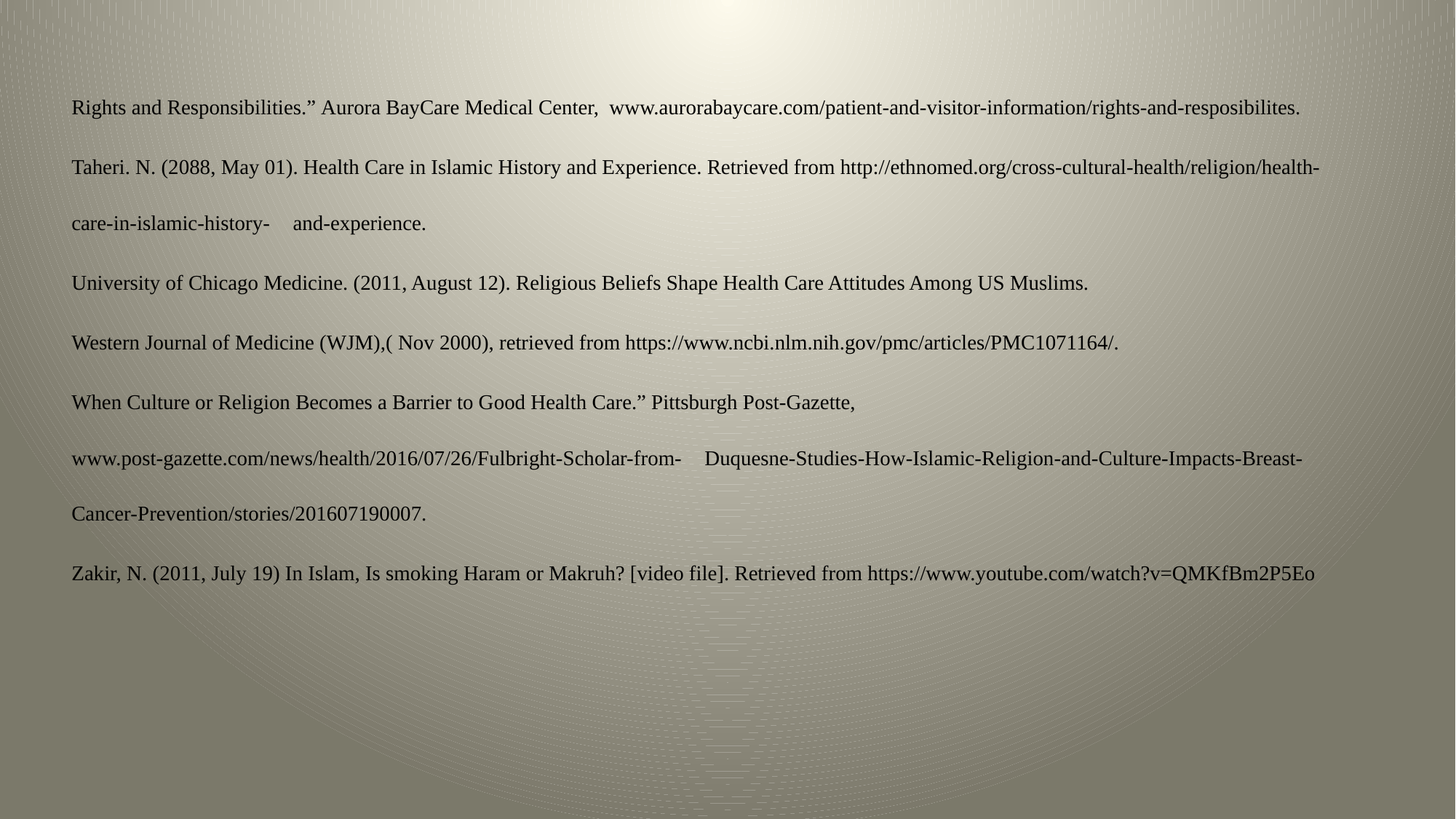

Rights and Responsibilities.” Aurora BayCare Medical Center,  www.aurorabaycare.com/patient-and-visitor-information/rights-and-resposibilites.
Taheri. N. (2088, May 01). Health Care in Islamic History and Experience. Retrieved from http://ethnomed.org/cross-cultural-health/religion/health-	care-in-islamic-history-	and-experience.
University of Chicago Medicine. (2011, August 12). Religious Beliefs Shape Health Care Attitudes Among US Muslims.
Western Journal of Medicine (WJM),( Nov 2000), retrieved from https://www.ncbi.nlm.nih.gov/pmc/articles/PMC1071164/.
When Culture or Religion Becomes a Barrier to Good Health Care.” Pittsburgh Post-Gazette,  www.post-gazette.com/news/health/2016/07/26/Fulbright-Scholar-from-	Duquesne-Studies-How-Islamic-Religion-and-Culture-Impacts-Breast-Cancer-Prevention/stories/201607190007.
Zakir, N. (2011, July 19) In Islam, Is smoking Haram or Makruh? [video file]. Retrieved from https://www.youtube.com/watch?v=QMKfBm2P5Eo